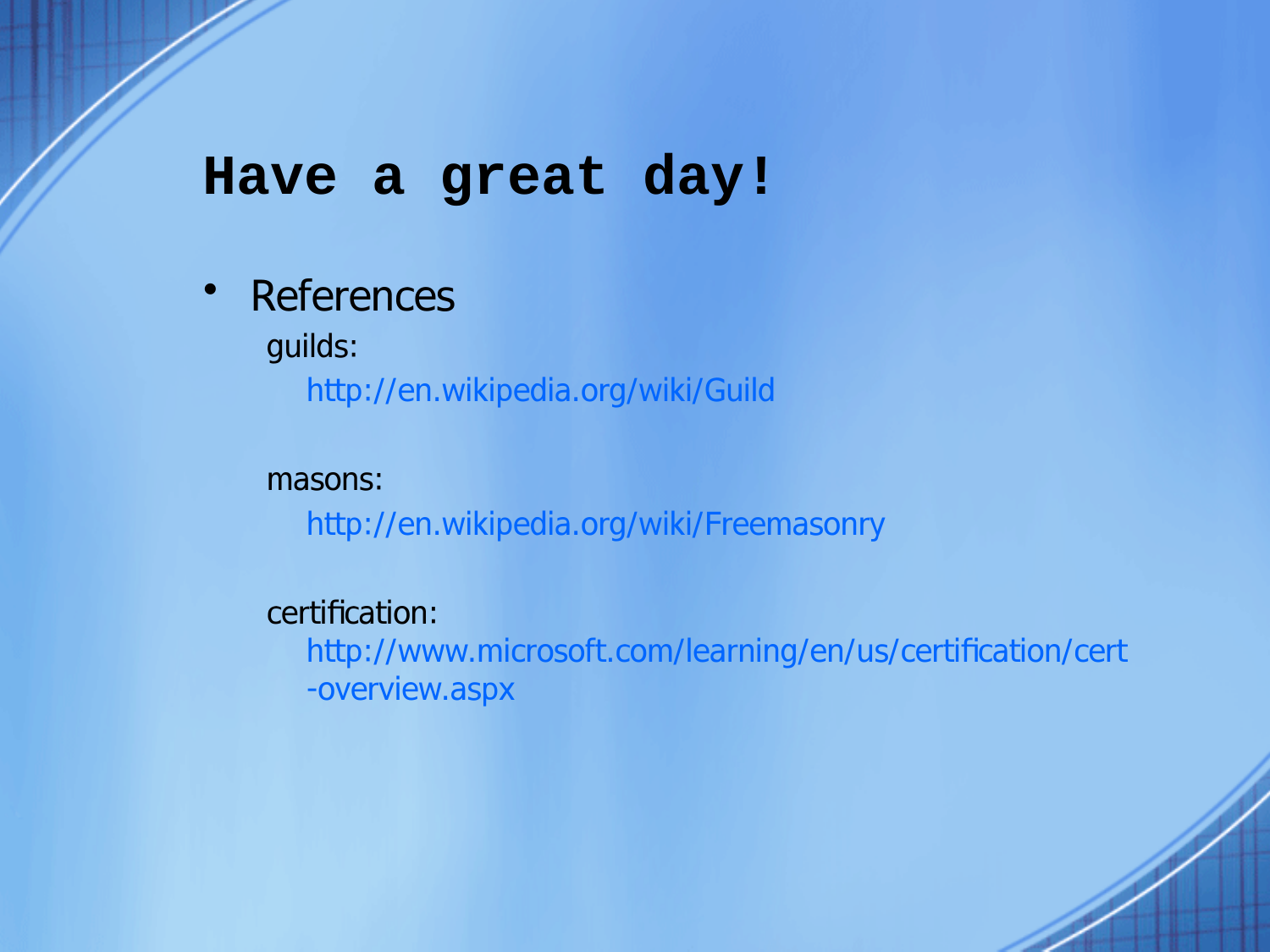

# Have a great day!

References
guilds:
	http://en.wikipedia.org/wiki/Guild

masons:
	http://en.wikipedia.org/wiki/Freemasonry

certification: http://www.microsoft.com/learning/en/us/certification/cert-overview.aspx